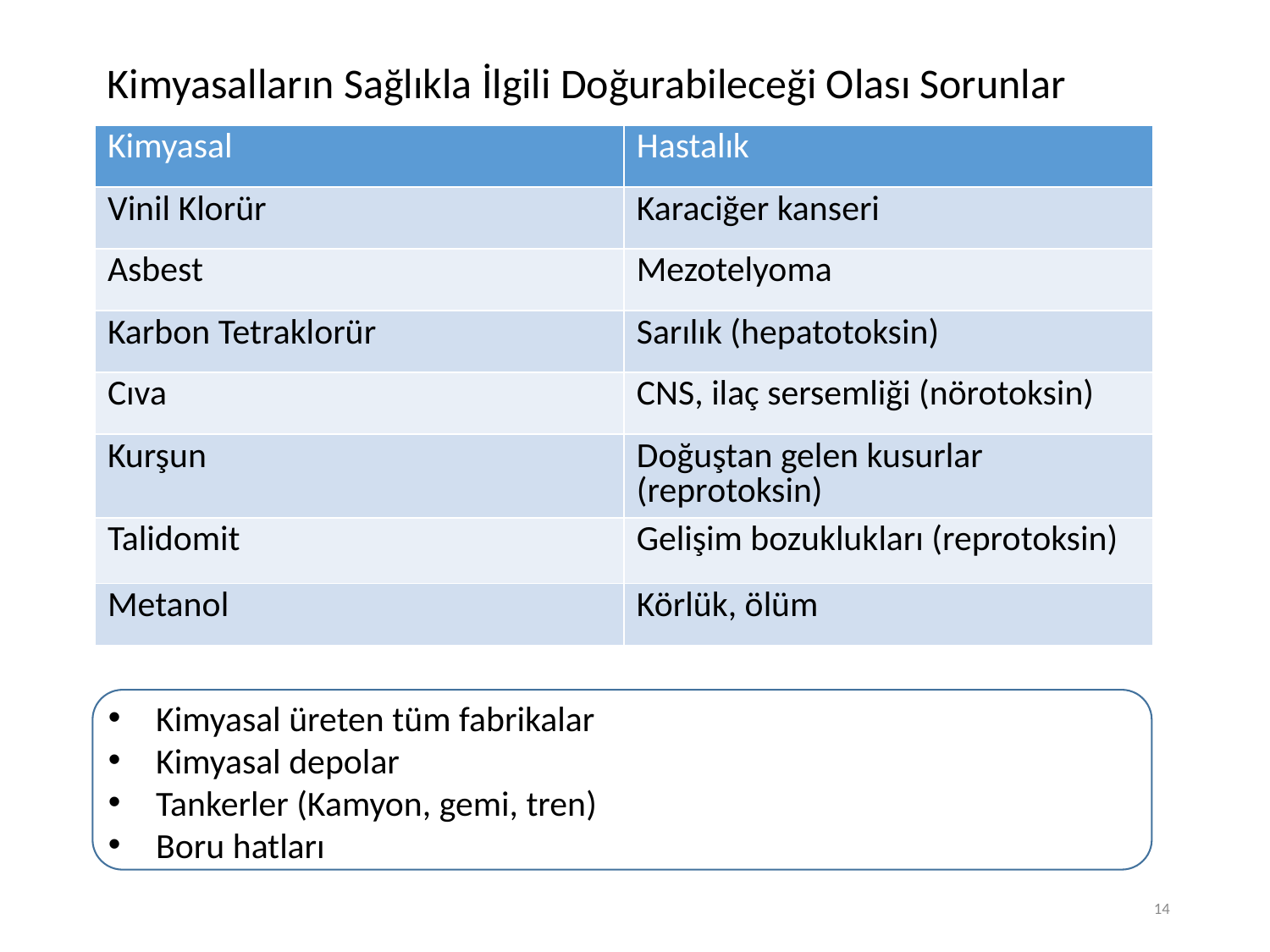

Kimyasalların Sağlıkla İlgili Doğurabileceği Olası Sorunlar
| Kimyasal | Hastalık |
| --- | --- |
| Vinil Klorür | Karaciğer kanseri |
| Asbest | Mezotelyoma |
| Karbon Tetraklorür | Sarılık (hepatotoksin) |
| Cıva | CNS, ilaç sersemliği (nörotoksin) |
| Kurşun | Doğuştan gelen kusurlar (reprotoksin) |
| Talidomit | Gelişim bozuklukları (reprotoksin) |
| Metanol | Körlük, ölüm |

Kimyasal üreten tüm fabrikalar
Kimyasal depolar
Tankerler (Kamyon, gemi, tren)
Boru hatları

14